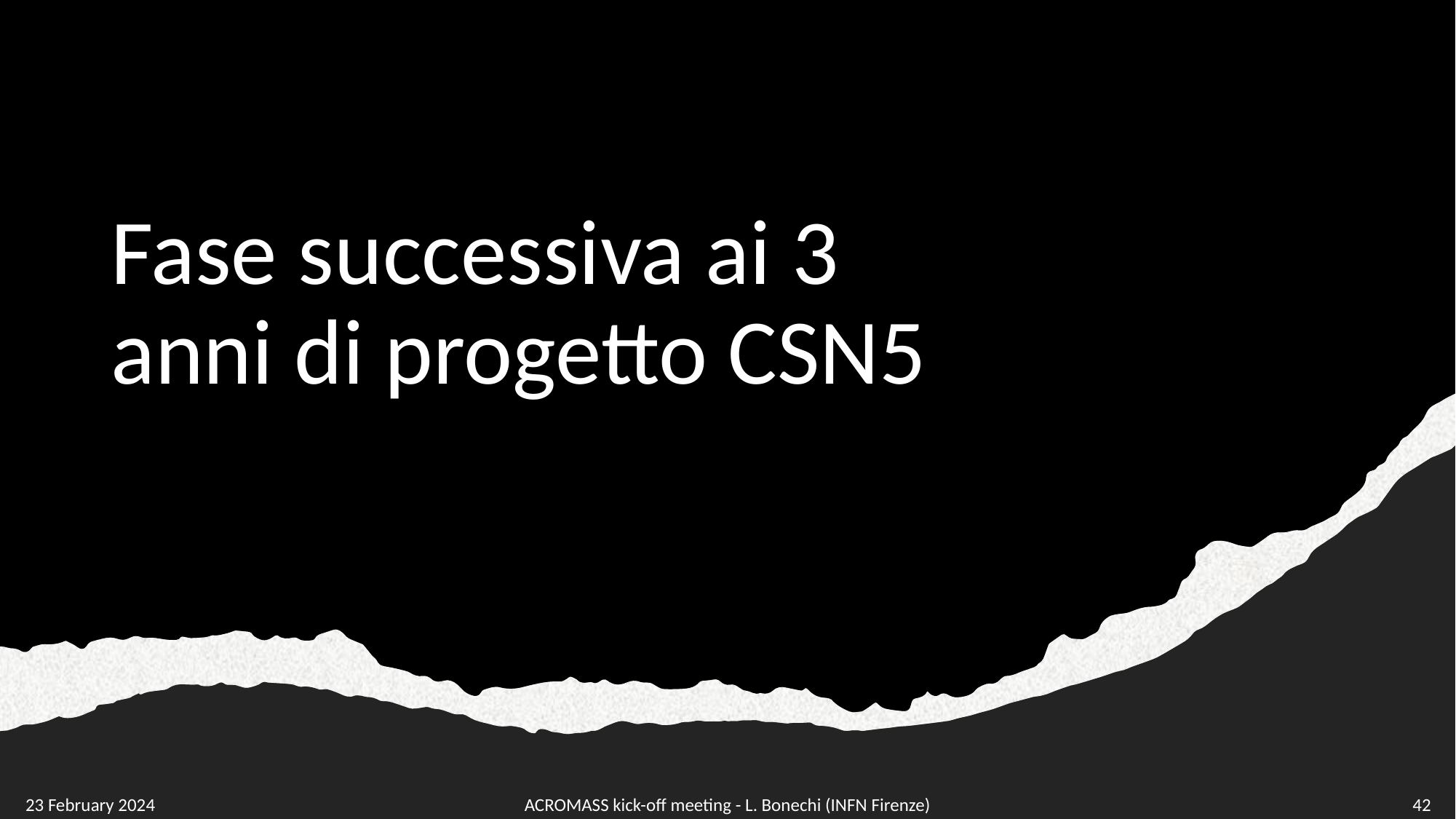

# Fase successiva ai 3 anni di progetto CSN5

23 February 2024
ACROMASS kick-off meeting - L. Bonechi (INFN Firenze)
42